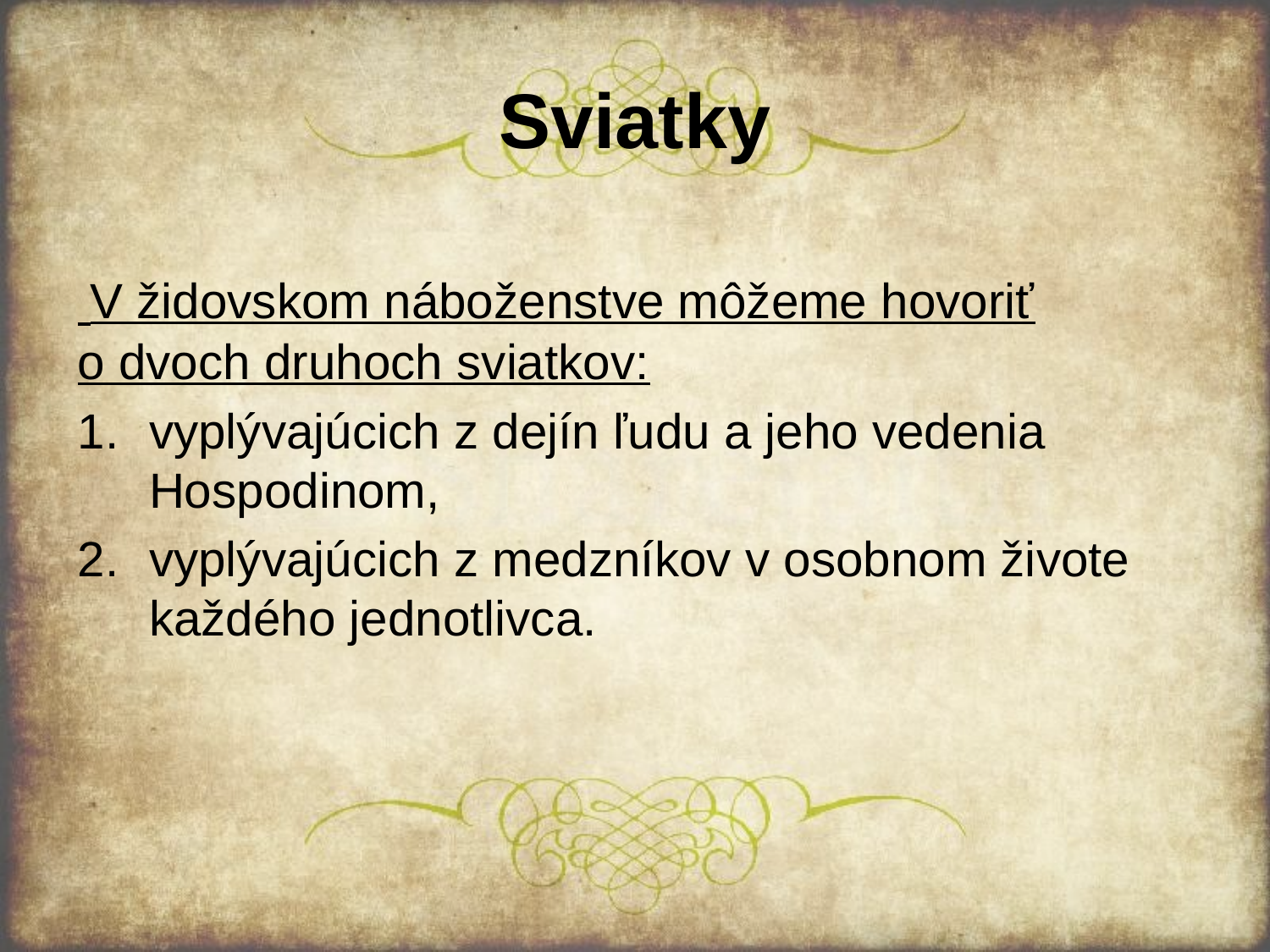

# Sviatky
 V židovskom náboženstve môžeme hovoriť o dvoch druhoch sviatkov:
vyplývajúcich z dejín ľudu a jeho vedenia Hospodinom,
vyplývajúcich z medzníkov v osobnom živote každého jednotlivca.